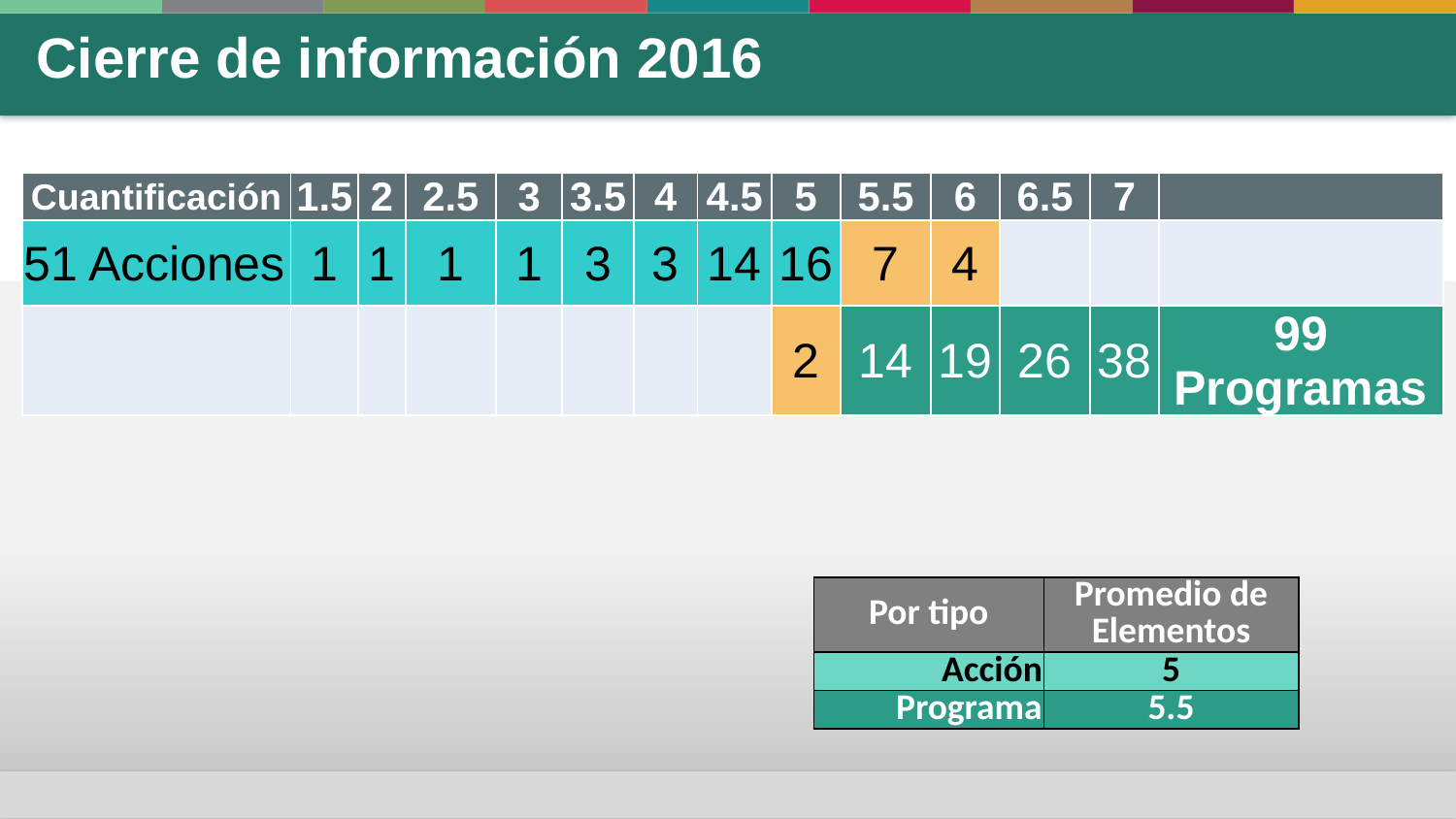

# Cierre de información 2016
| Cuantificación | 1.5 | 2 | 2.5 | 3 | 3.5 | 4 | 4.5 | 5 | 5.5 | 6 | 6.5 | 7 |  |
| --- | --- | --- | --- | --- | --- | --- | --- | --- | --- | --- | --- | --- | --- |
| 51 Acciones | 1 | 1 | 1 | 1 | 3 | 3 | 14 | 16 | 7 | 4 |  |  |  |
|  |  |  |  |  |  |  |  | 2 | 14 | 19 | 26 | 38 | 99 Programas |
| Por tipo | Promedio de Elementos |
| --- | --- |
| Acción | 5 |
| Programa | 5.5 |